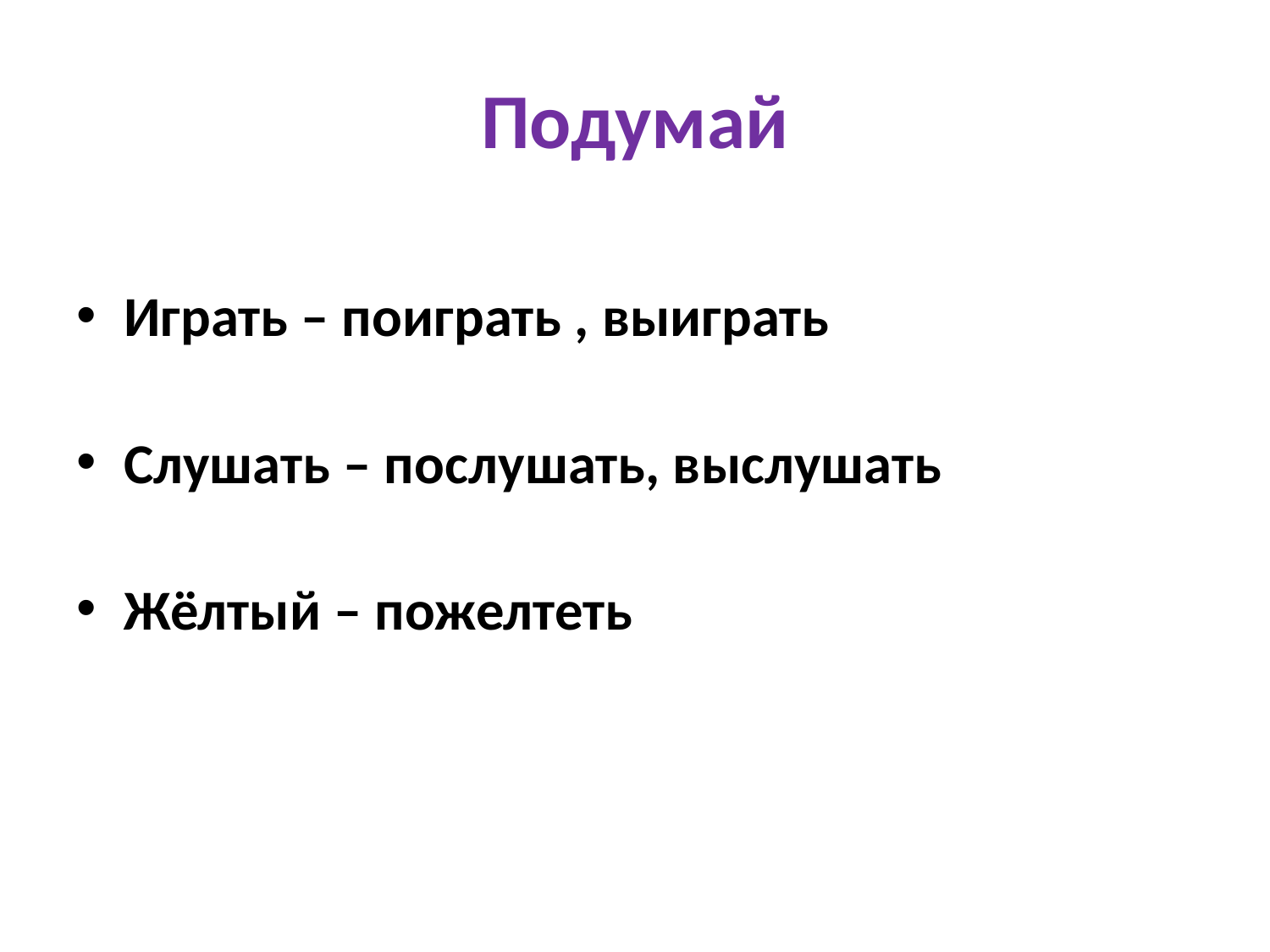

# Подумай
Играть – поиграть , выиграть
Слушать – послушать, выслушать
Жёлтый – пожелтеть